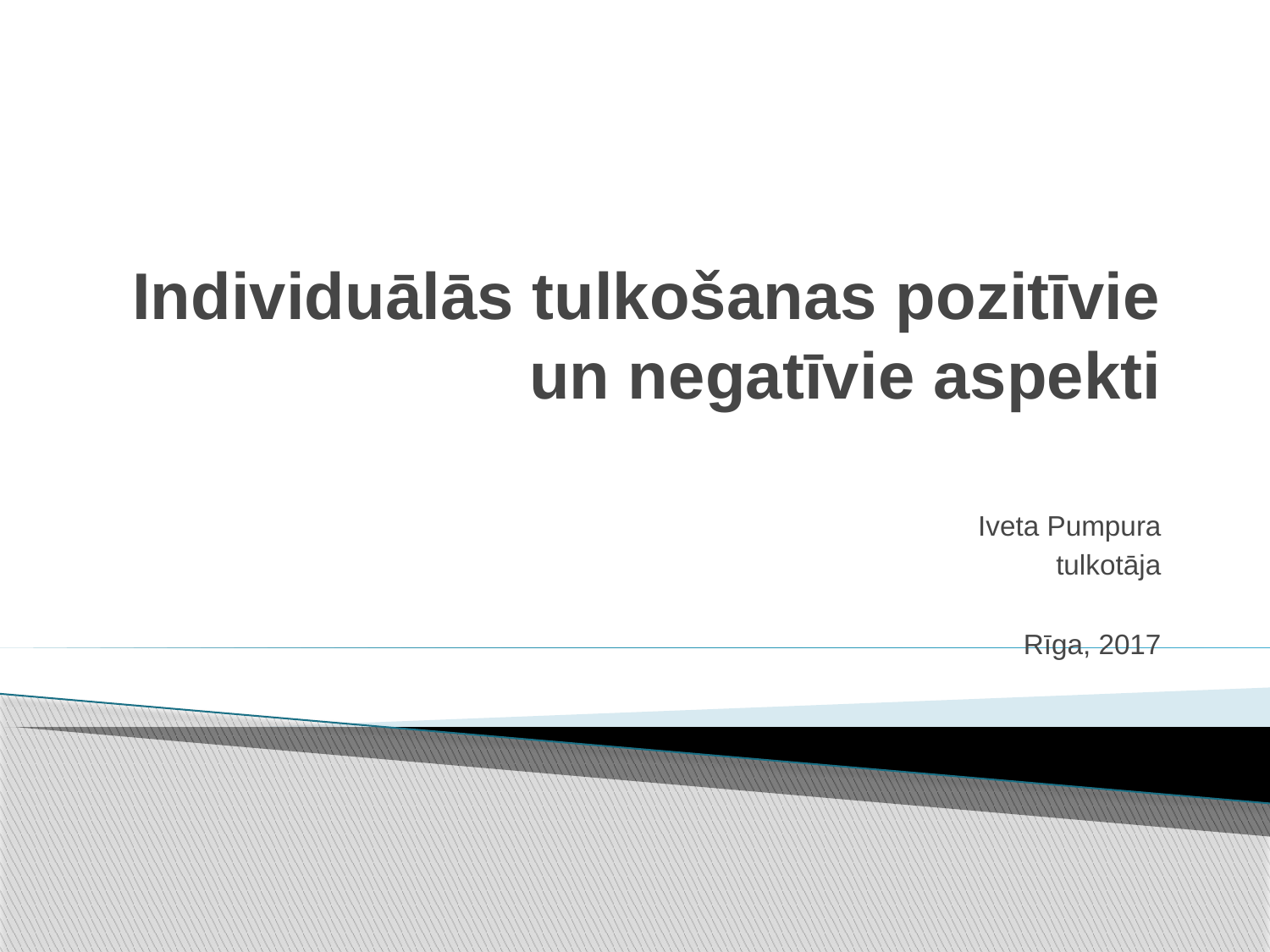

# Individuālās tulkošanas pozitīvie un negatīvie aspekti
Iveta Pumpura
tulkotāja

Rīga, 2017